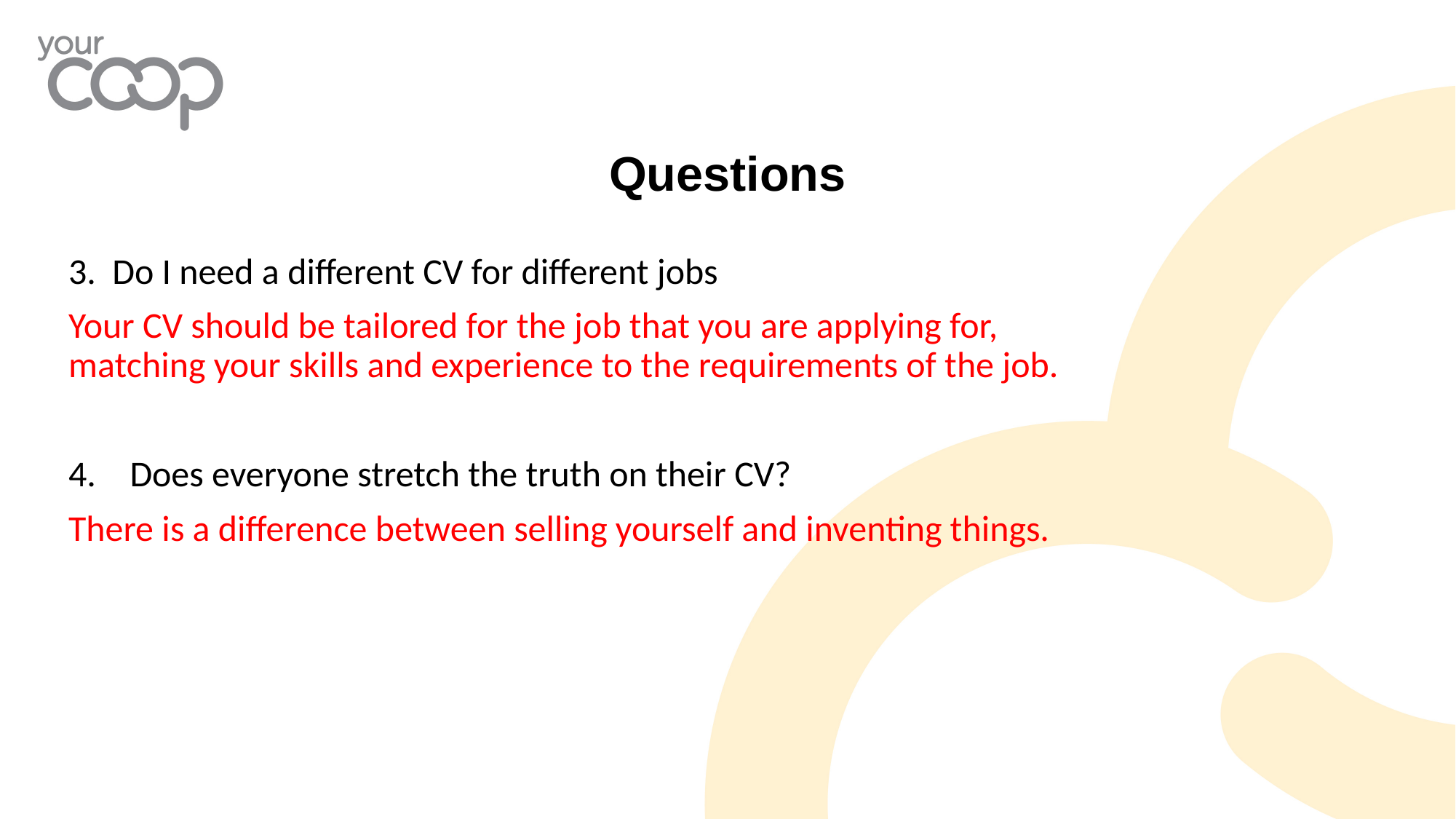

Questions
3.  Do I need a different CV for different jobs
Your CV should be tailored for the job that you are applying for, matching your skills and experience to the requirements of the job.

Does everyone stretch the truth on their CV?
There is a difference between selling yourself and inventing things.